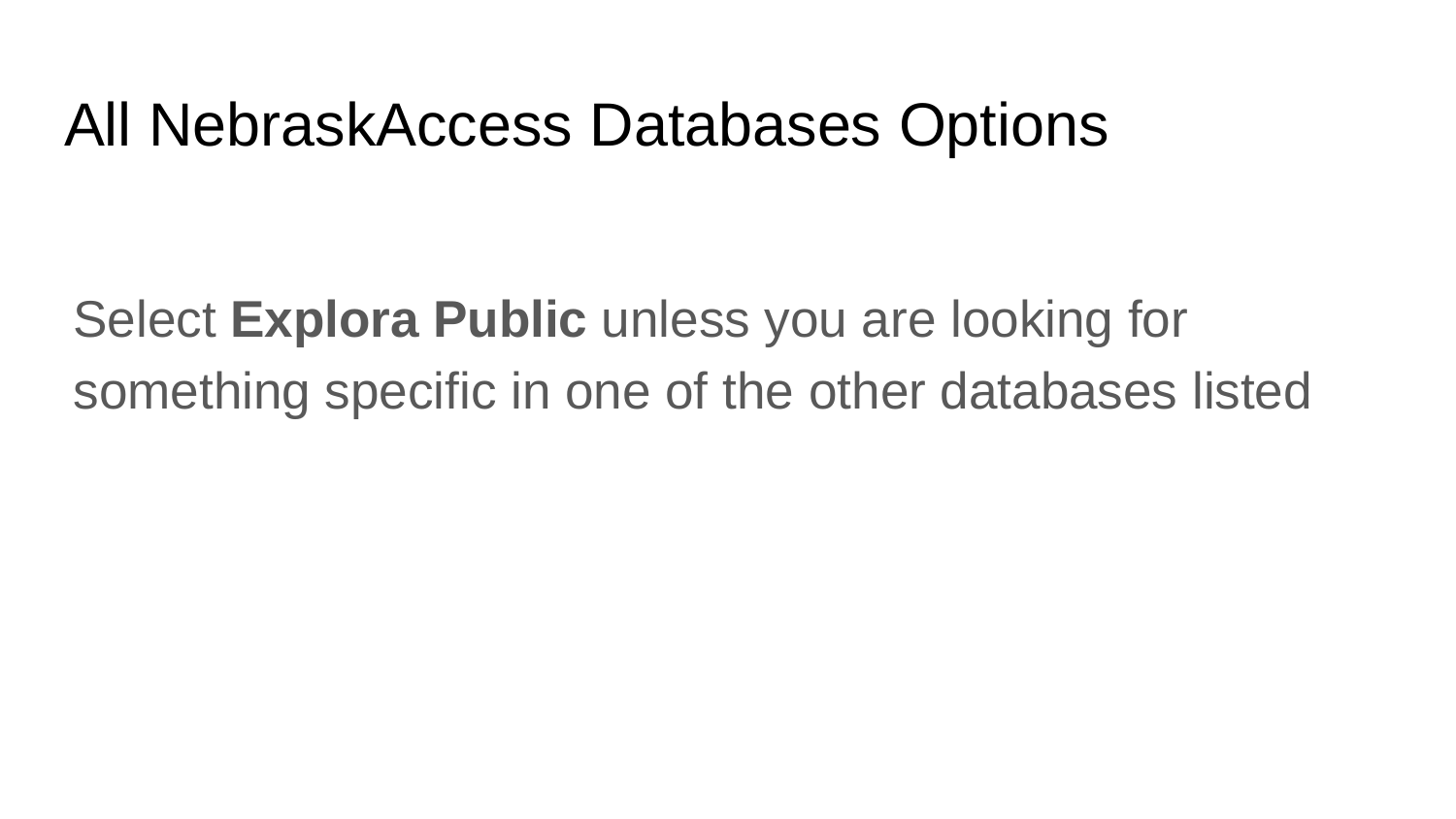

# All NebraskAccess Databases Options
Select Explora Public unless you are looking for something specific in one of the other databases listed